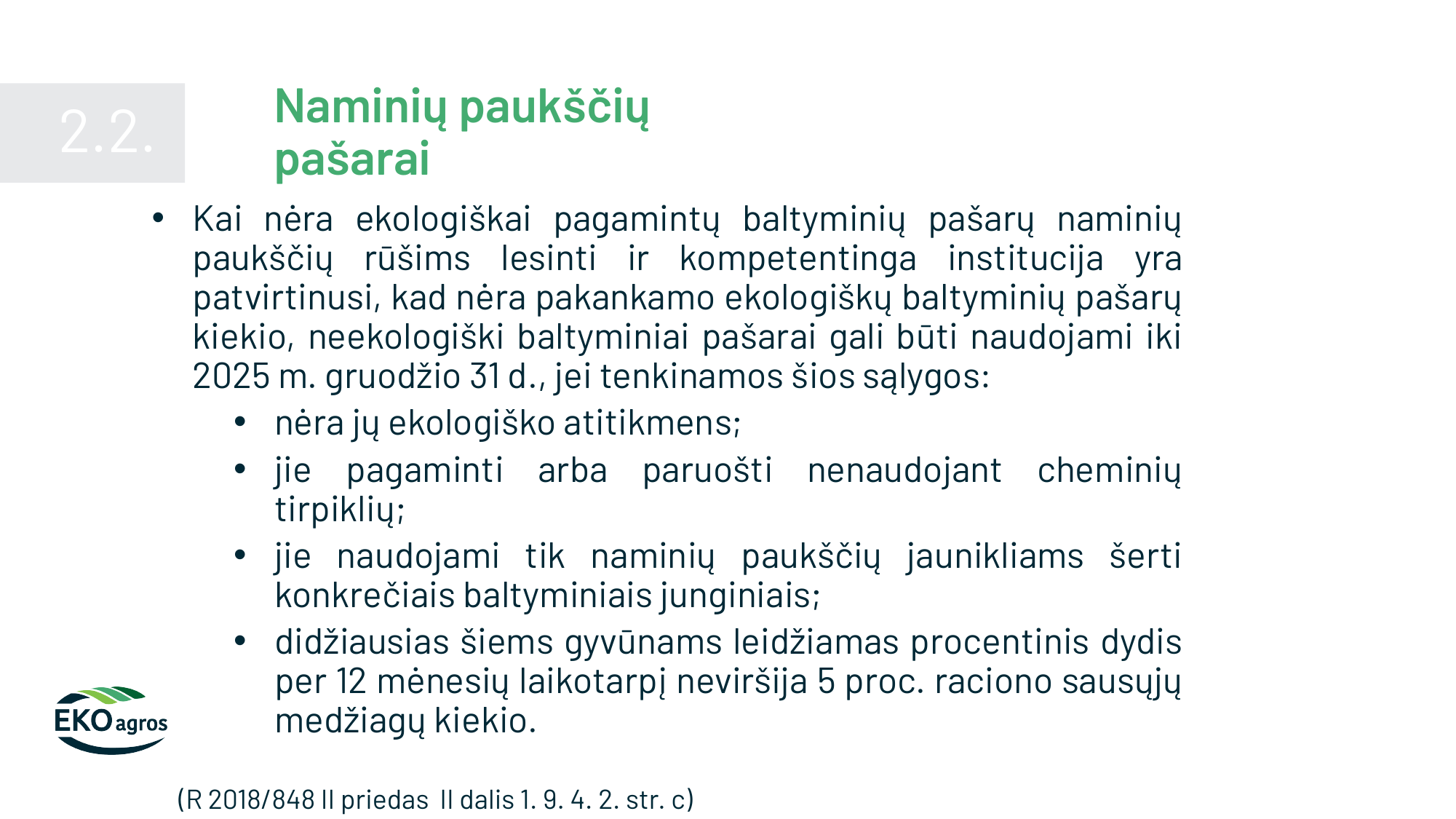

Naminių paukščių pašarai
2.2.
Kai nėra ekologiškai pagamintų baltyminių pašarų naminių paukščių rūšims lesinti ir kompetentinga institucija yra patvirtinusi, kad nėra pakankamo ekologiškų baltyminių pašarų kiekio, neekologiški baltyminiai pašarai gali būti naudojami iki 2025 m. gruodžio 31 d., jei tenkinamos šios sąlygos:
nėra jų ekologiško atitikmens;
jie pagaminti arba paruošti nenaudojant cheminių tirpiklių;
jie naudojami tik naminių paukščių jaunikliams šerti konkrečiais baltyminiais junginiais;
didžiausias šiems gyvūnams leidžiamas procentinis dydis per 12 mėnesių laikotarpį neviršija 5 proc. raciono sausųjų medžiagų kiekio.
(R 2018/848 II priedas  II dalis 1. 9. 4. 2. str. c)